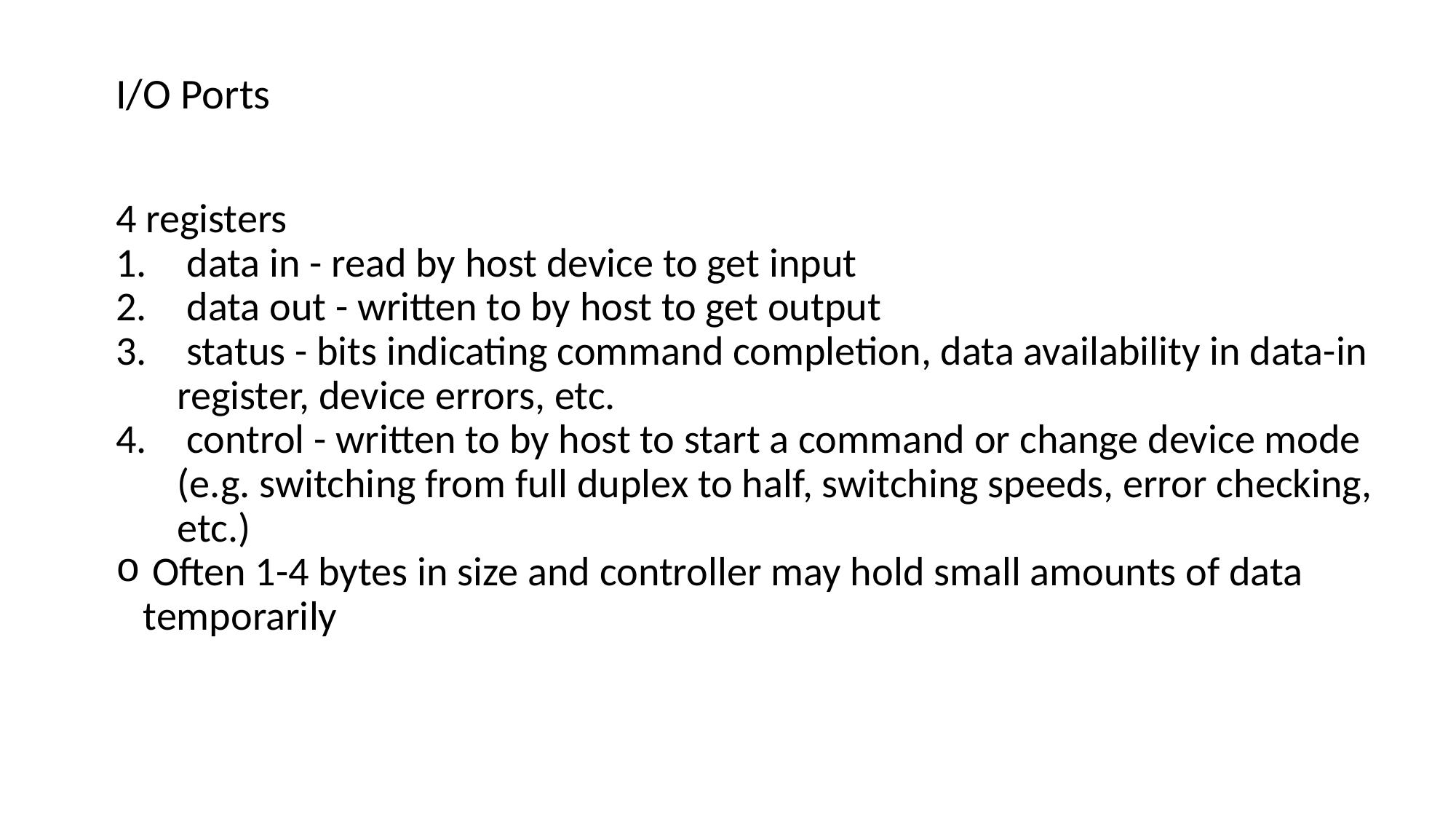

# I/O Ports
4 registers
 data in - read by host device to get input
 data out - written to by host to get output
 status - bits indicating command completion, data availability in data-in register, device errors, etc.
 control - written to by host to start a command or change device mode (e.g. switching from full duplex to half, switching speeds, error checking, etc.)
 Often 1-4 bytes in size and controller may hold small amounts of data temporarily